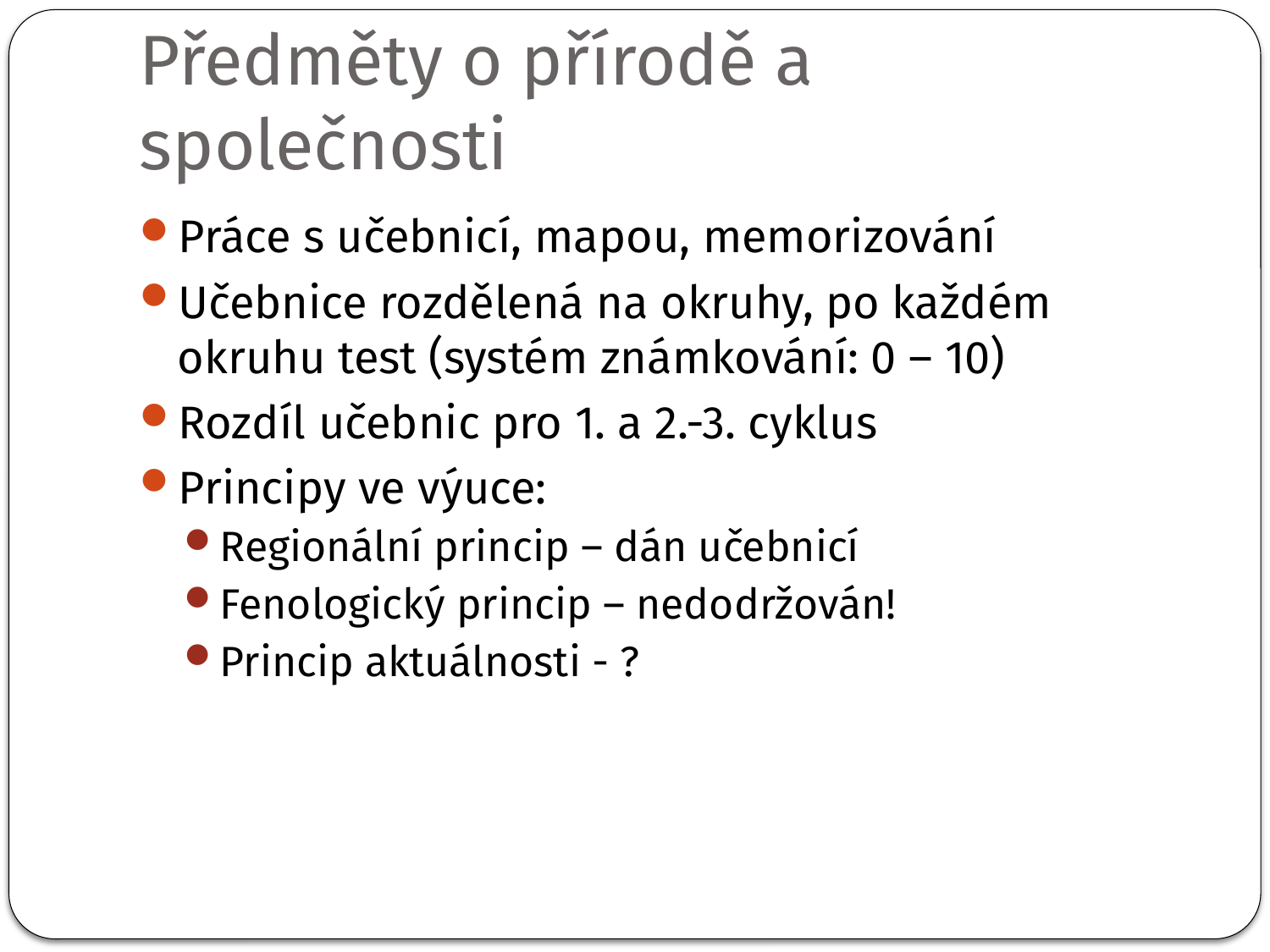

# Předměty o přírodě a společnosti
Práce s učebnicí, mapou, memorizování
Učebnice rozdělená na okruhy, po každém okruhu test (systém známkování: 0 – 10)
Rozdíl učebnic pro 1. a 2.-3. cyklus
Principy ve výuce:
Regionální princip – dán učebnicí
Fenologický princip – nedodržován!
Princip aktuálnosti - ?